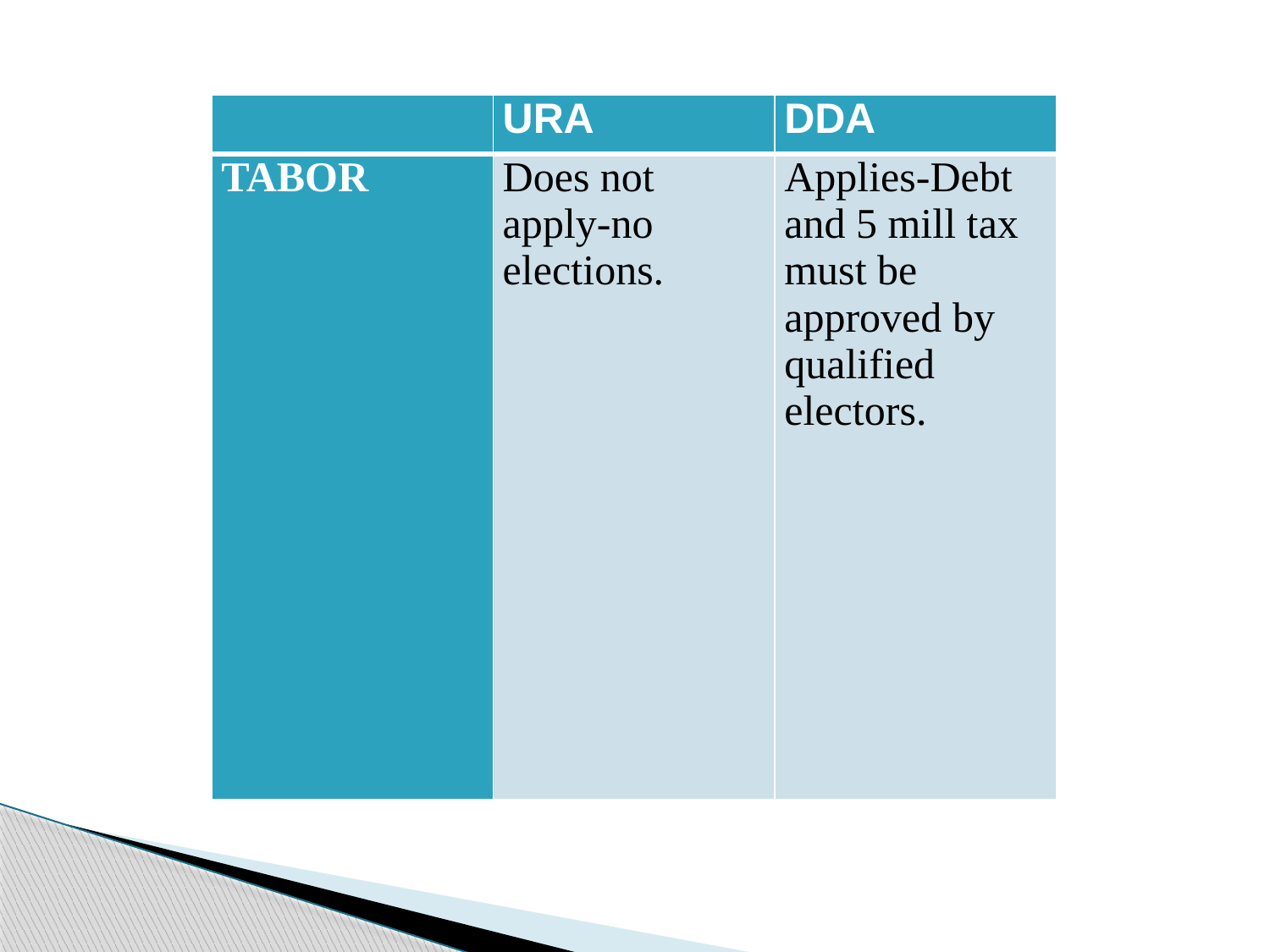

|  | URA | DDA |
| --- | --- | --- |
| TABOR | Does not apply-no elections. | Applies-Debt and 5 mill tax must be approved by qualified electors. |